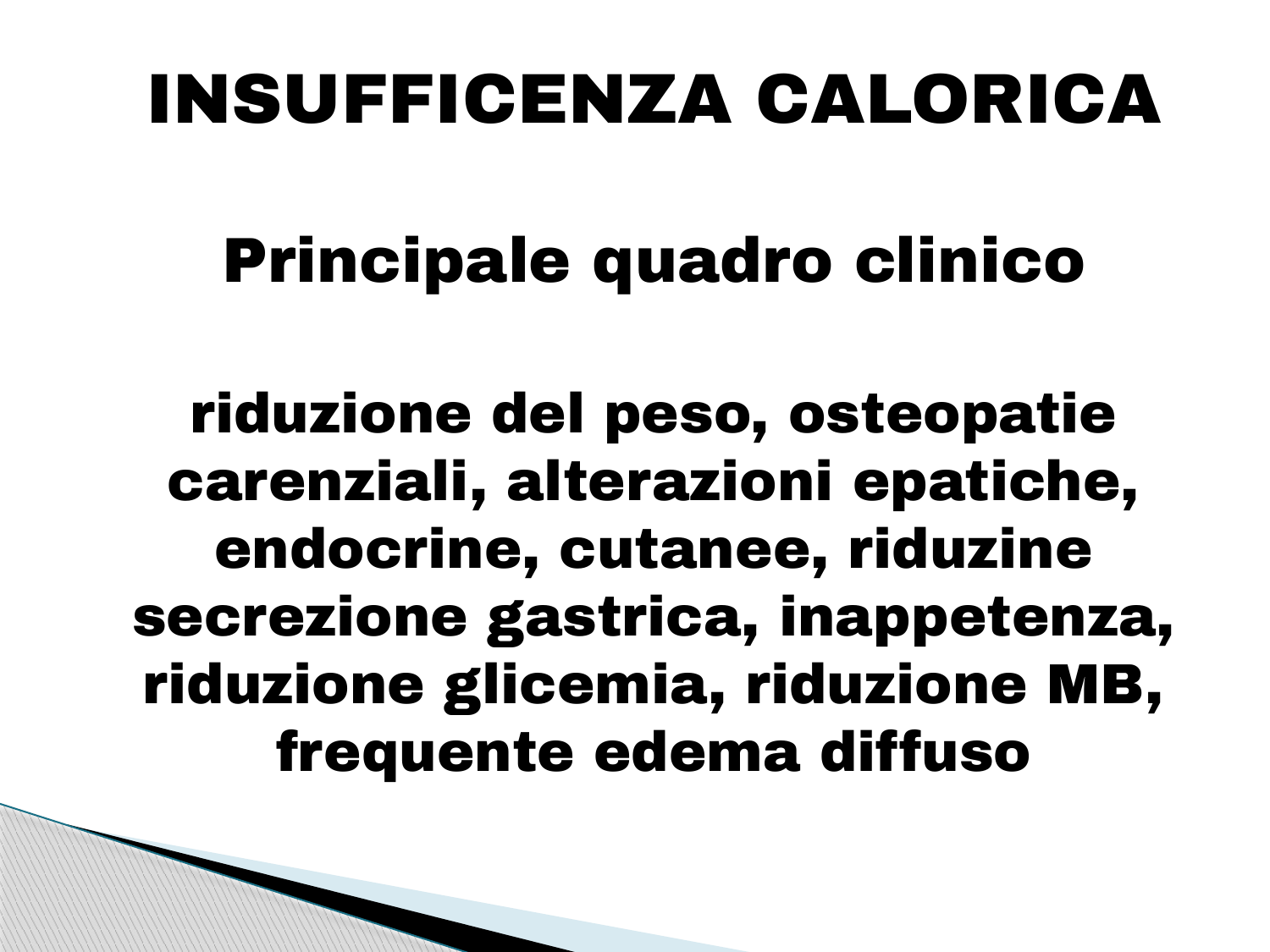

INSUFFICENZA CALORICA

Principale quadro clinico

riduzione del peso, osteopatie carenziali, alterazioni epatiche, endocrine, cutanee, riduzine secrezione gastrica, inappetenza, riduzione glicemia, riduzione MB, frequente edema diffuso